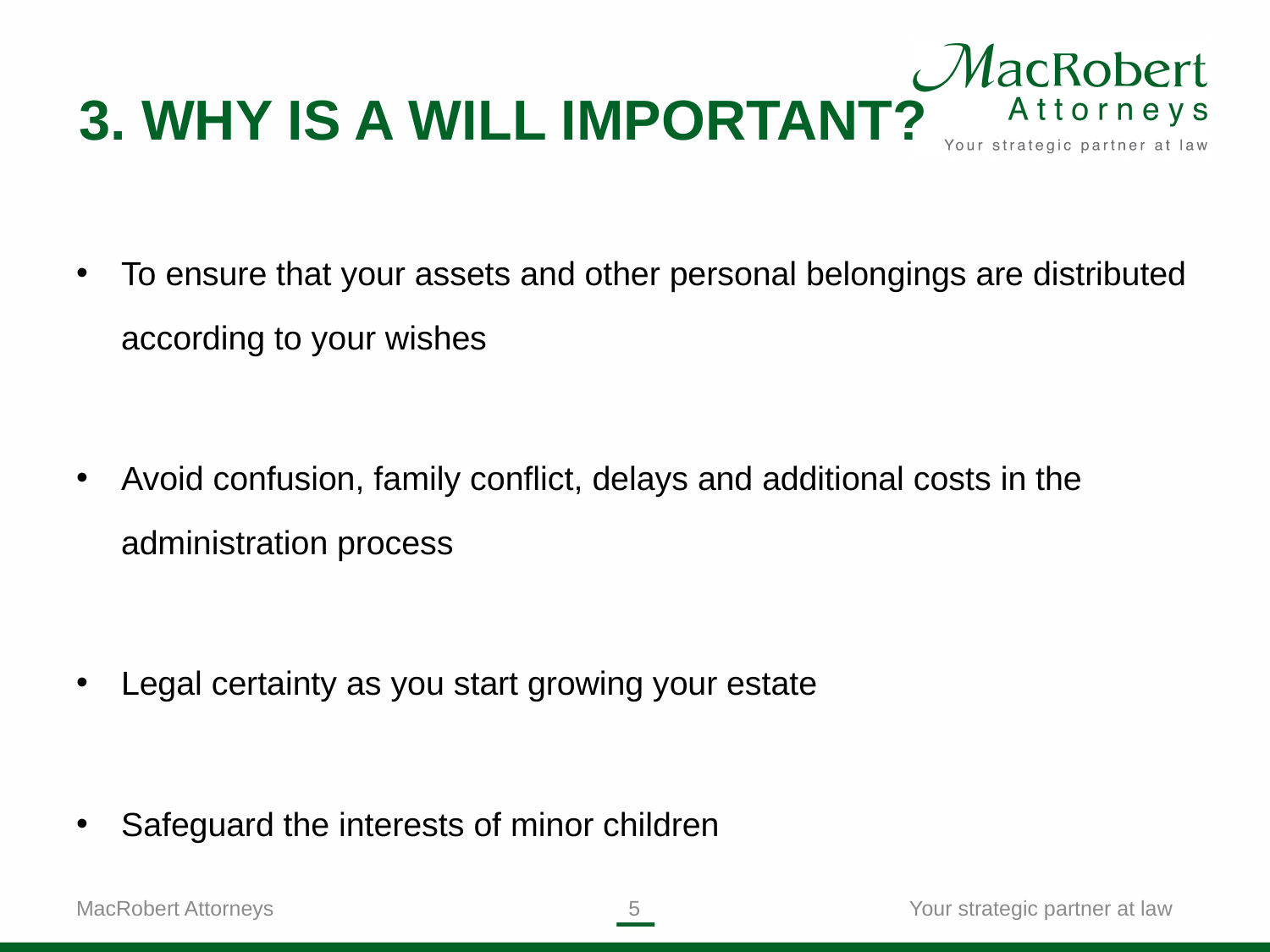

# 3. WHY IS A WILL IMPORTANT?
To ensure that your assets and other personal belongings are distributed according to your wishes

Avoid confusion, family conflict, delays and additional costs in the administration process

Legal certainty as you start growing your estate

Safeguard the interests of minor children

MacRobert Attorneys
5
Your strategic partner at law